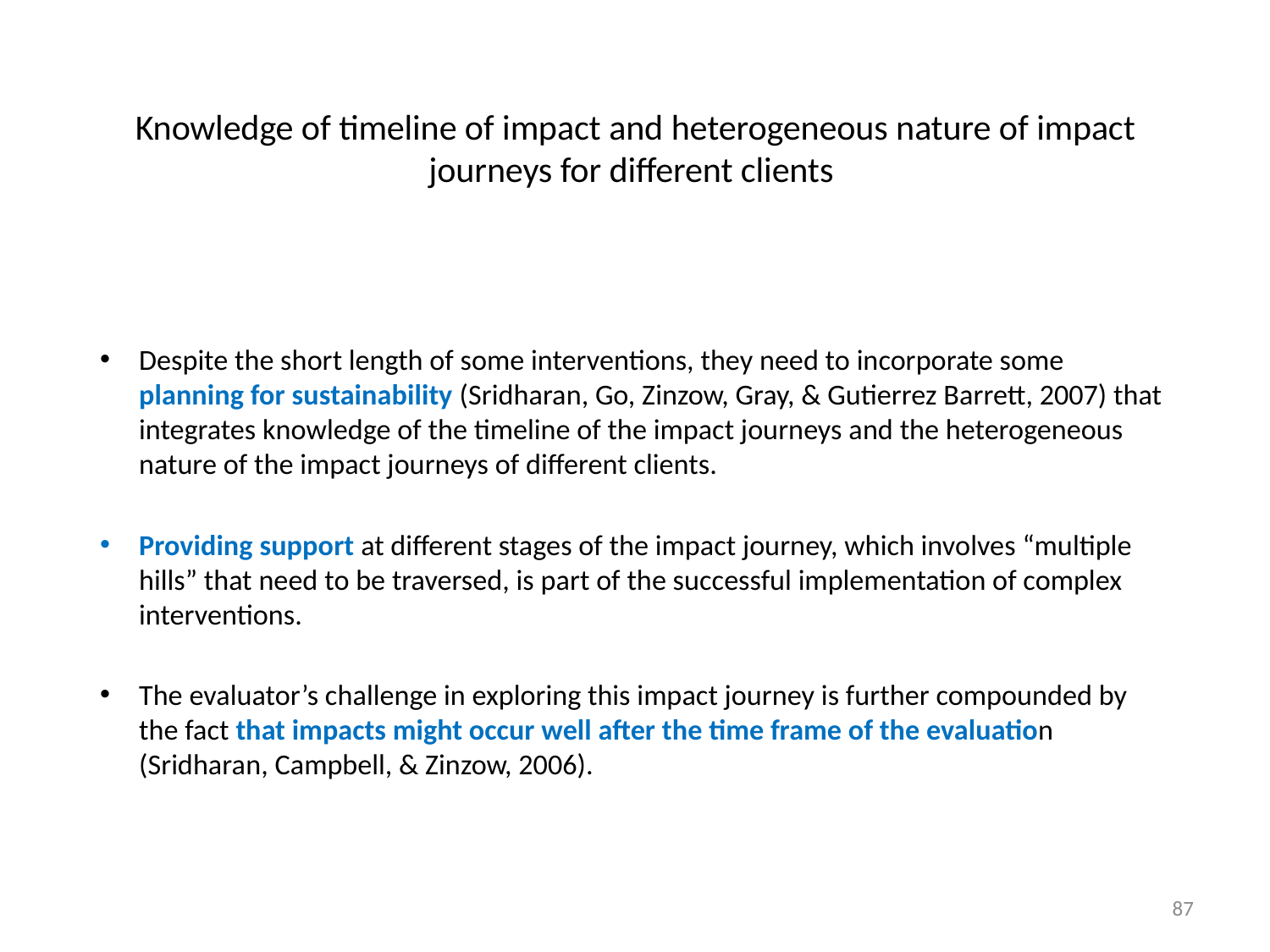

# Knowledge of timeline of impact and heterogeneous nature of impact journeys for different clients
Despite the short length of some interventions, they need to incorporate some planning for sustainability (Sridharan, Go, Zinzow, Gray, & Gutierrez Barrett, 2007) that integrates knowledge of the timeline of the impact journeys and the heterogeneous nature of the impact journeys of different clients.

Providing support at different stages of the impact journey, which involves “multiple hills” that need to be traversed, is part of the successful implementation of complex interventions.

The evaluator’s challenge in exploring this impact journey is further compounded by the fact that impacts might occur well after the time frame of the evaluation (Sridharan, Campbell, & Zinzow, 2006).

87